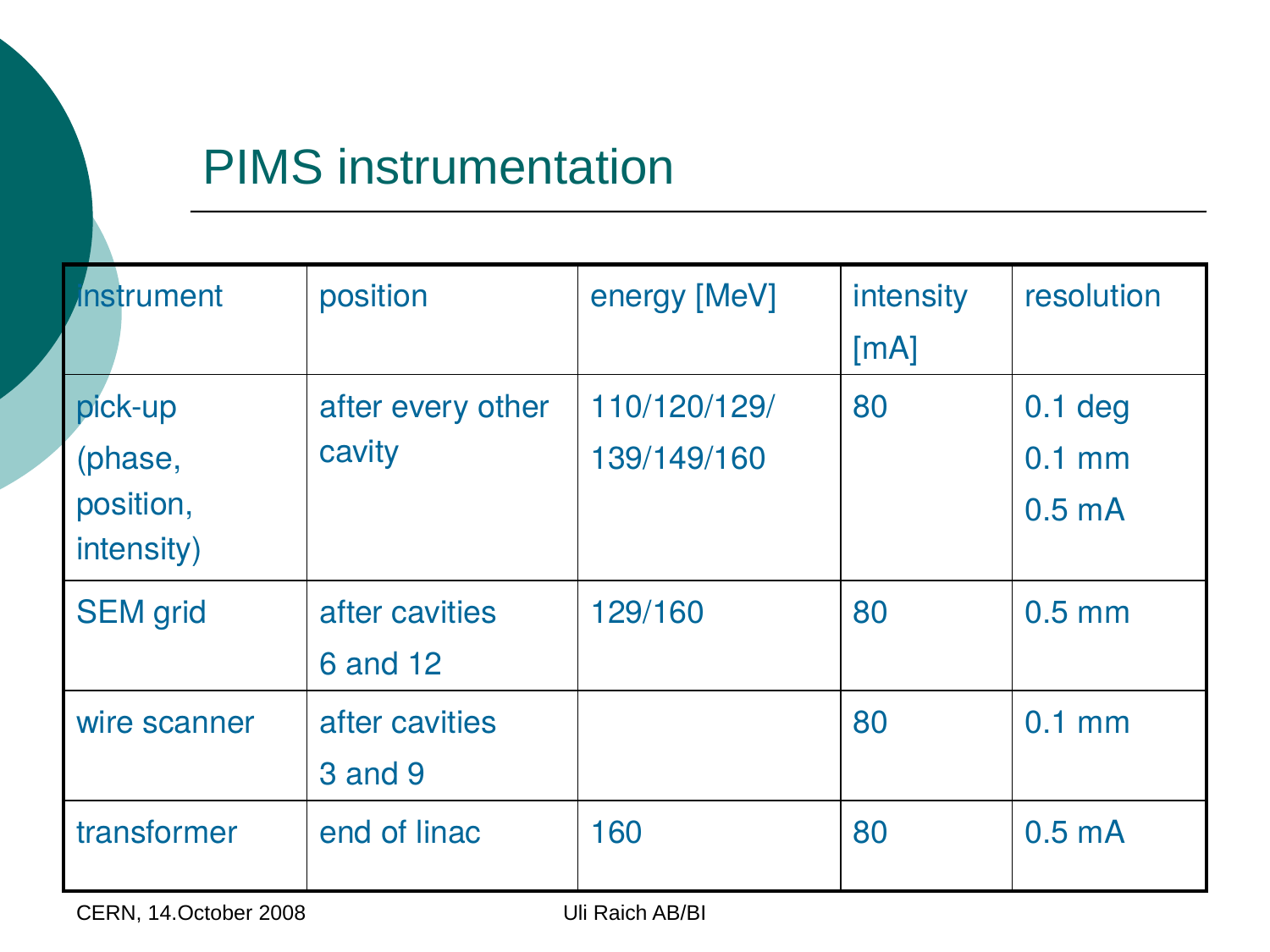

# PIMS instrumentation
| instrument | position | energy [MeV] | intensity [mA] | resolution |
| --- | --- | --- | --- | --- |
| pick-up (phase, position, intensity) | after every other cavity | 110/120/129/ 139/149/160 | 80 | 0.1 deg 0.1 mm 0.5 mA |
| SEM grid | after cavities 6 and 12 | 129/160 | 80 | 0.5 mm |
| wire scanner | after cavities 3 and 9 |  | 80 | 0.1 mm |
| transformer | end of linac | 160 | 80 | 0.5 mA |
CERN, 14.October 2008
Uli Raich AB/BI